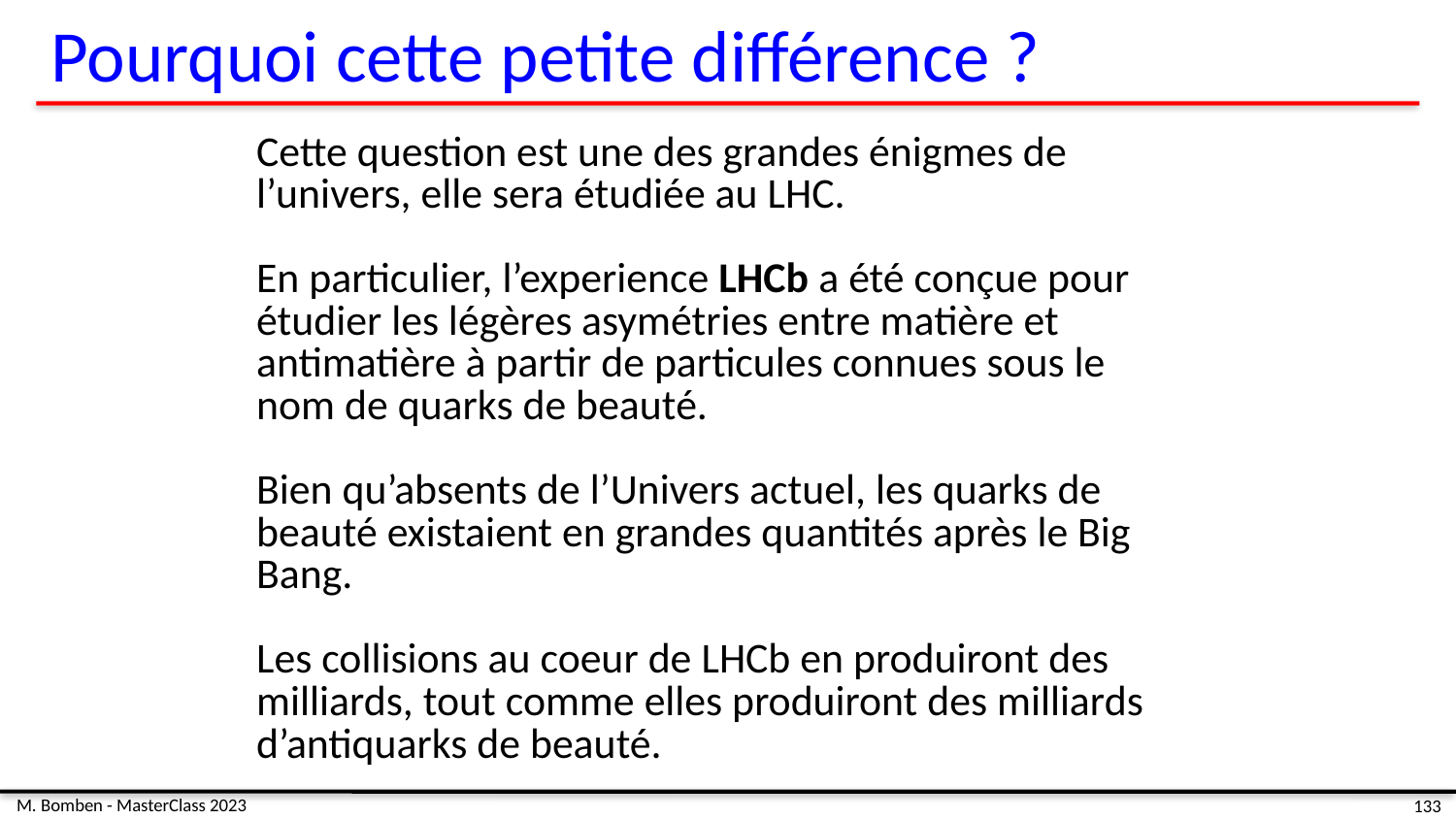

# Pourquoi cette petite différence ?
Cette question est une des grandes énigmes de l’univers, elle sera étudiée au LHC.

En particulier, l’experience LHCb a été conçue pour étudier les légères asymétries entre matière et antimatière à partir de particules connues sous le nom de quarks de beauté.

Bien qu’absents de l’Univers actuel, les quarks de beauté existaient en grandes quantités après le Big Bang.

Les collisions au coeur de LHCb en produiront des milliards, tout comme elles produiront des milliards d’antiquarks de beauté.
M. Bomben - MasterClass 2023
133